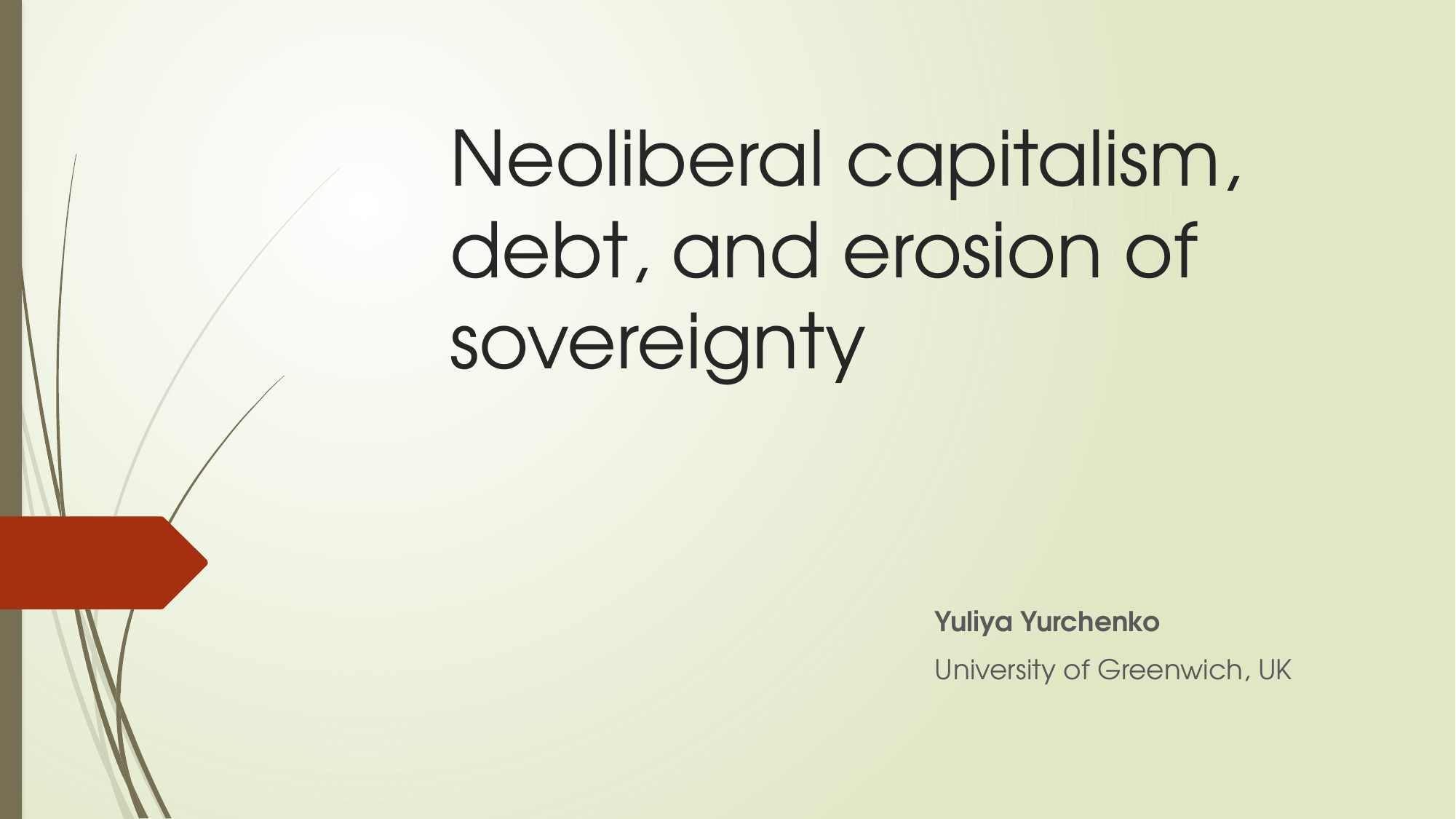

# Neoliberal capitalism, debt, and erosion of sovereignty
Yuliya Yurchenko
University of Greenwich, UK